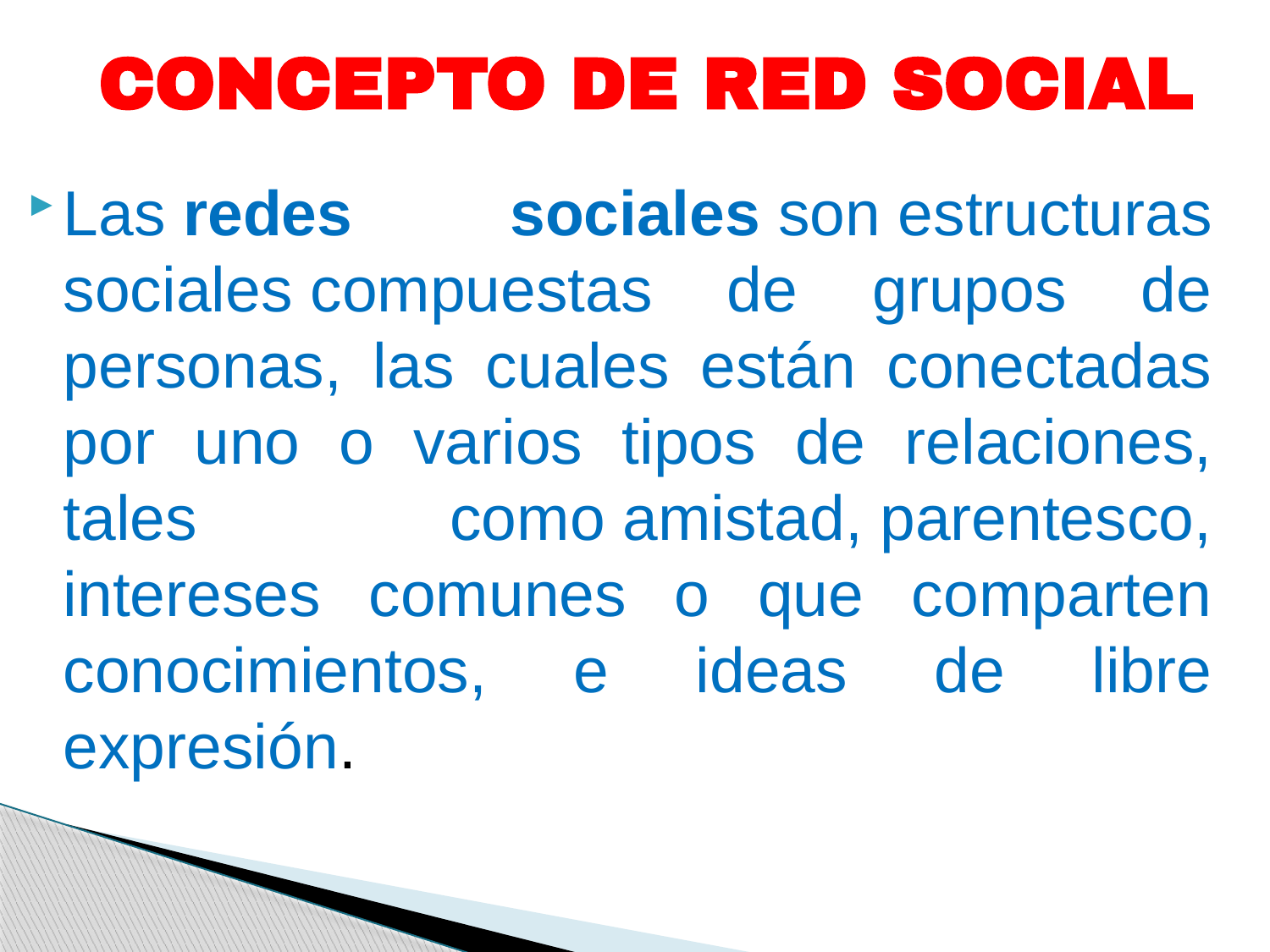

# CONCEPTO DE RED SOCIAL
Las redes sociales son estructuras sociales compuestas de grupos de personas, las cuales están conectadas por uno o varios tipos de relaciones, tales como amistad, parentesco, intereses comunes o que comparten conocimientos, e ideas de libre expresión.